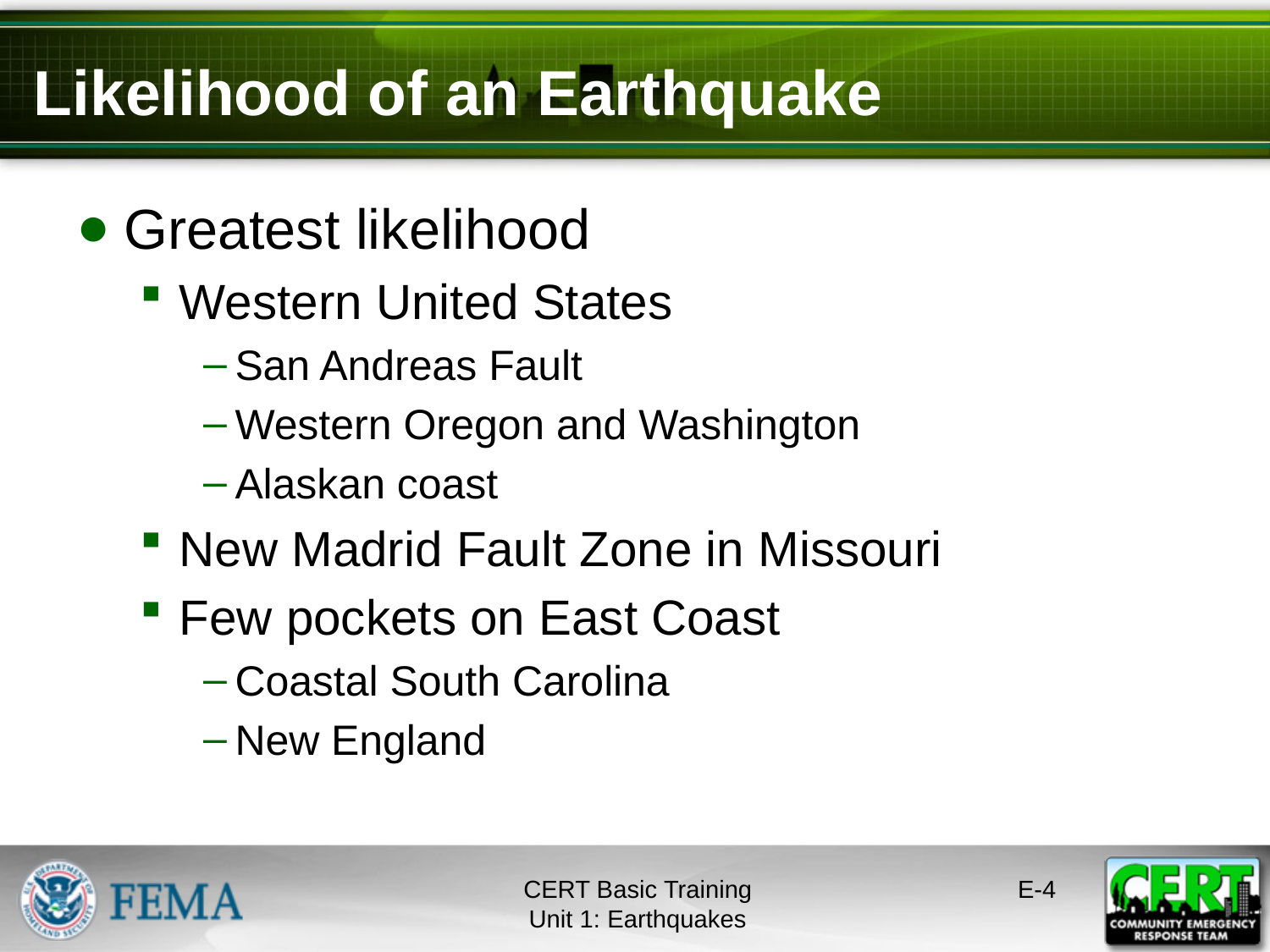

# Likelihood of an Earthquake
Greatest likelihood
Western United States
San Andreas Fault
Western Oregon and Washington
Alaskan coast
New Madrid Fault Zone in Missouri
Few pockets on East Coast
Coastal South Carolina
New England
CERT Basic Training
Unit 1: Earthquakes
E-4